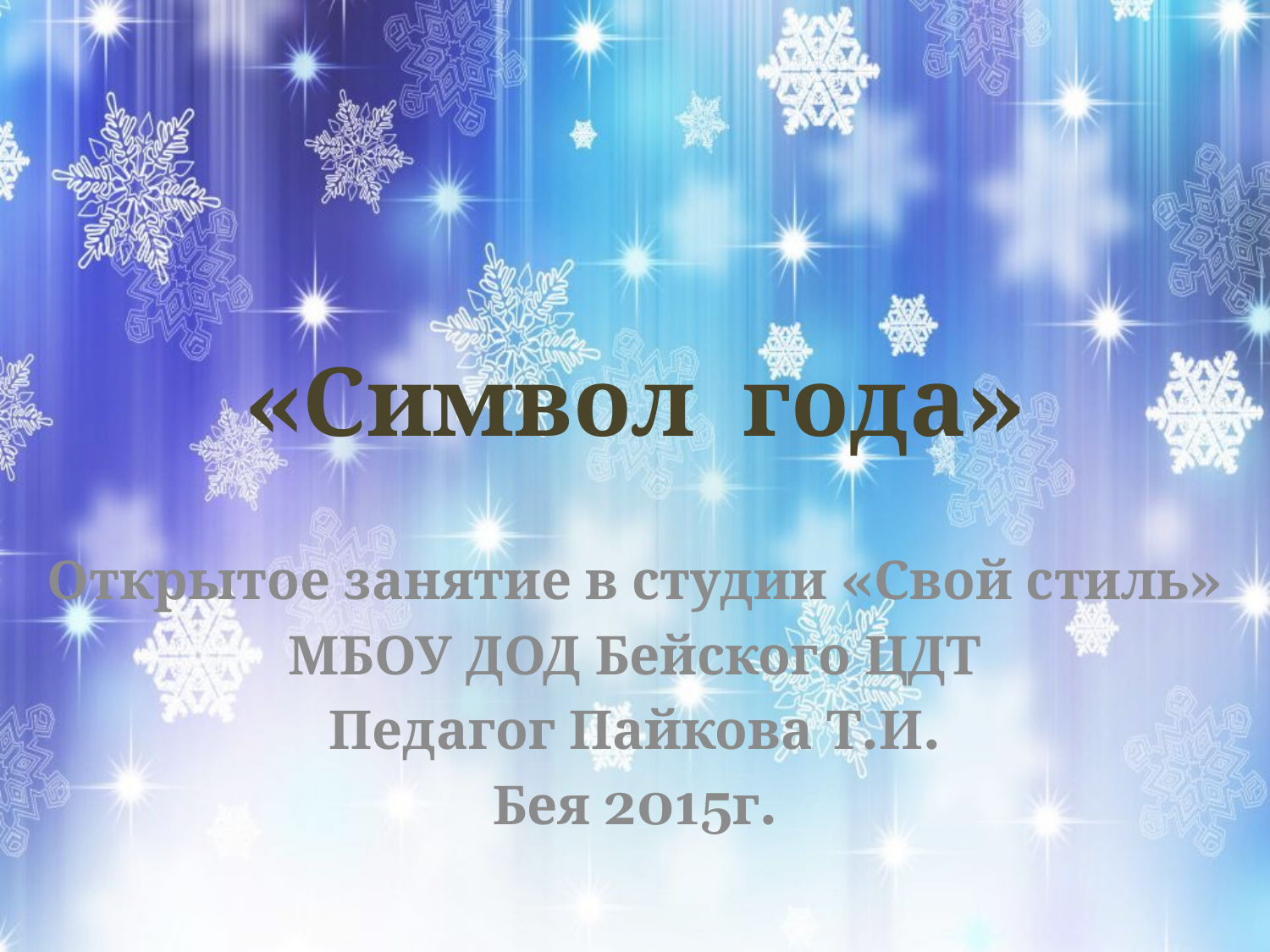

# «Символ  года»
Открытое занятие в студии «Свой стиль»
МБОУ ДОД Бейского ЦДТ
Педагог Пайкова Т.И.
Бея 2015г.